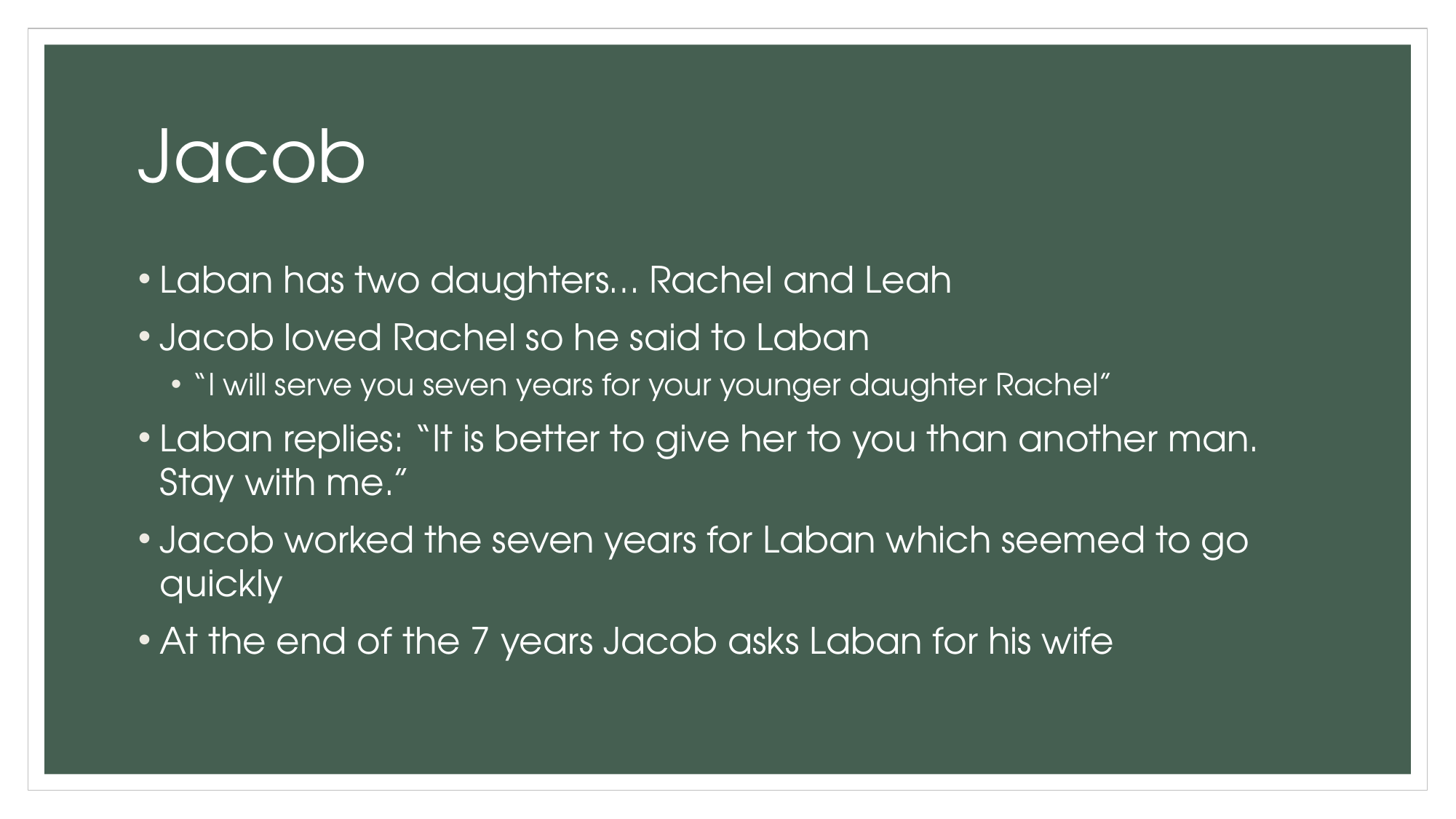

# Jacob
Laban has two daughters… Rachel and Leah
Jacob loved Rachel so he said to Laban
“I will serve you seven years for your younger daughter Rachel”
Laban replies: “It is better to give her to you than another man. Stay with me.”
Jacob worked the seven years for Laban which seemed to go quickly
At the end of the 7 years Jacob asks Laban for his wife